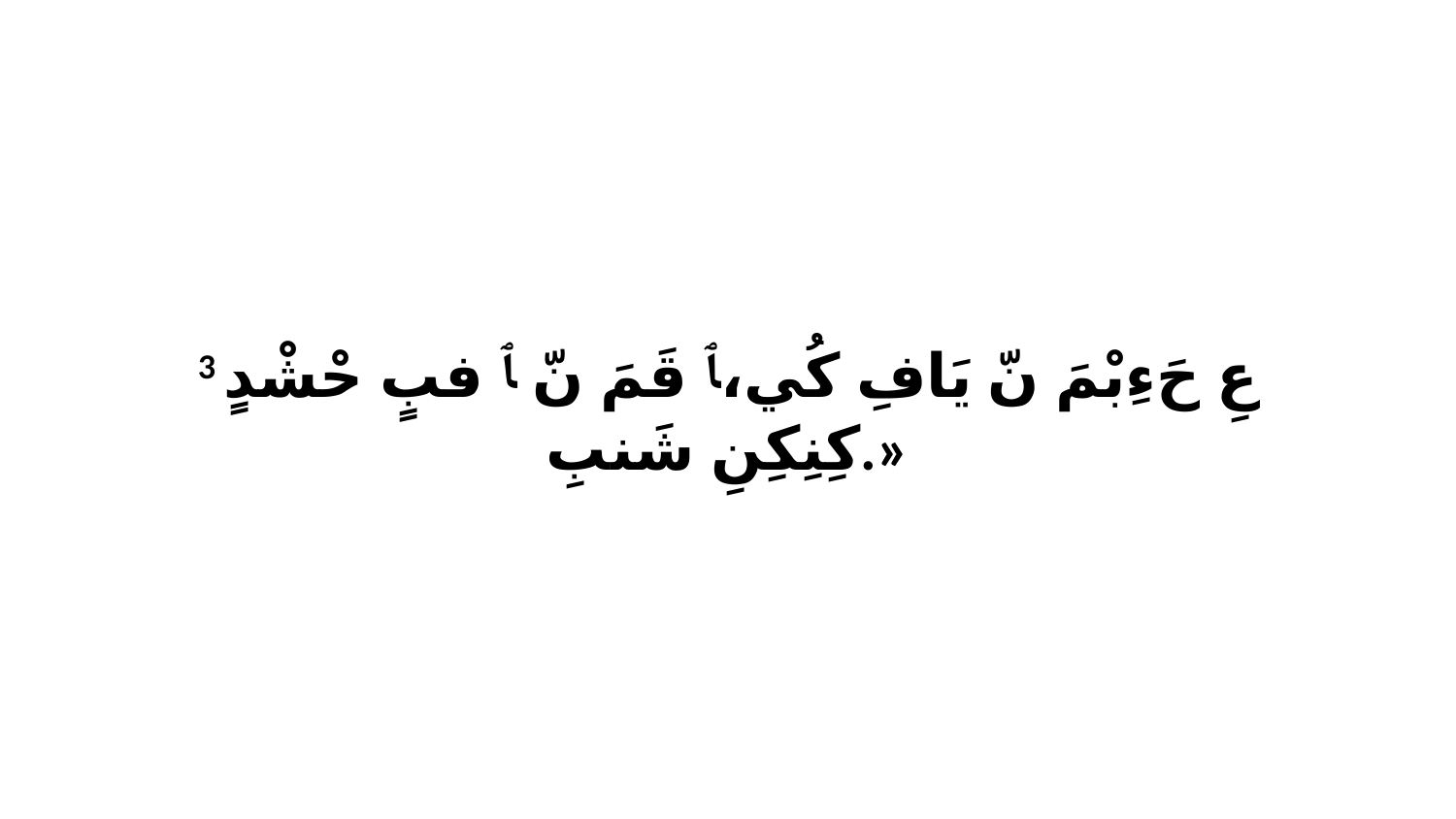

3 عِ حَءِبْمَ نّ يَافِ كُي،ﭑ قَمَ نّ ﭑ فبٍ حْشْدٍ كِنِكِنِ شَنبِ.»